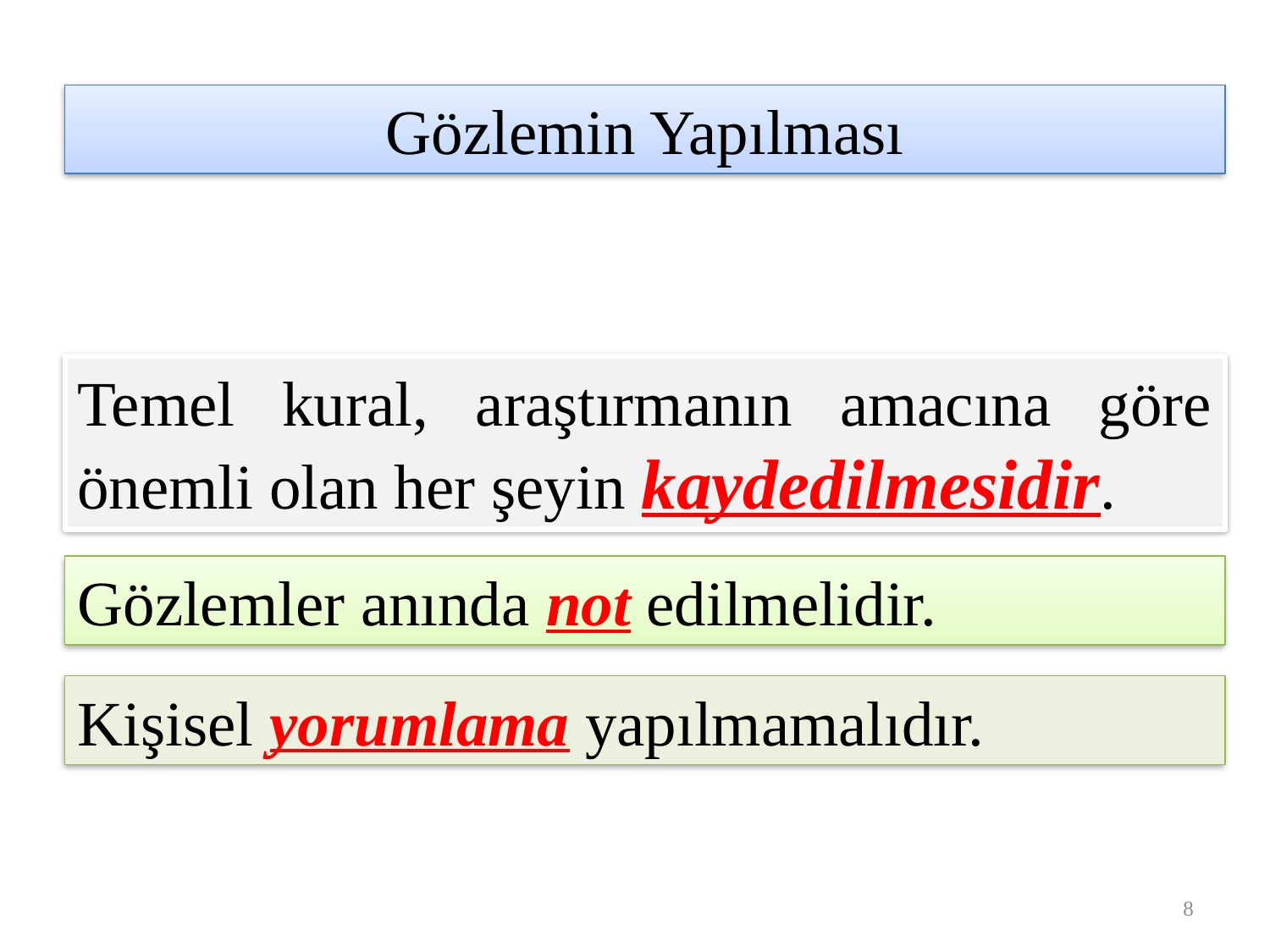

Gözlemin Yapılması
Temel kural, araştırmanın amacına göre önemli olan her şeyin kaydedilmesidir.
Gözlemler anında not edilmelidir.
Kişisel yorumlama yapılmamalıdır.
8